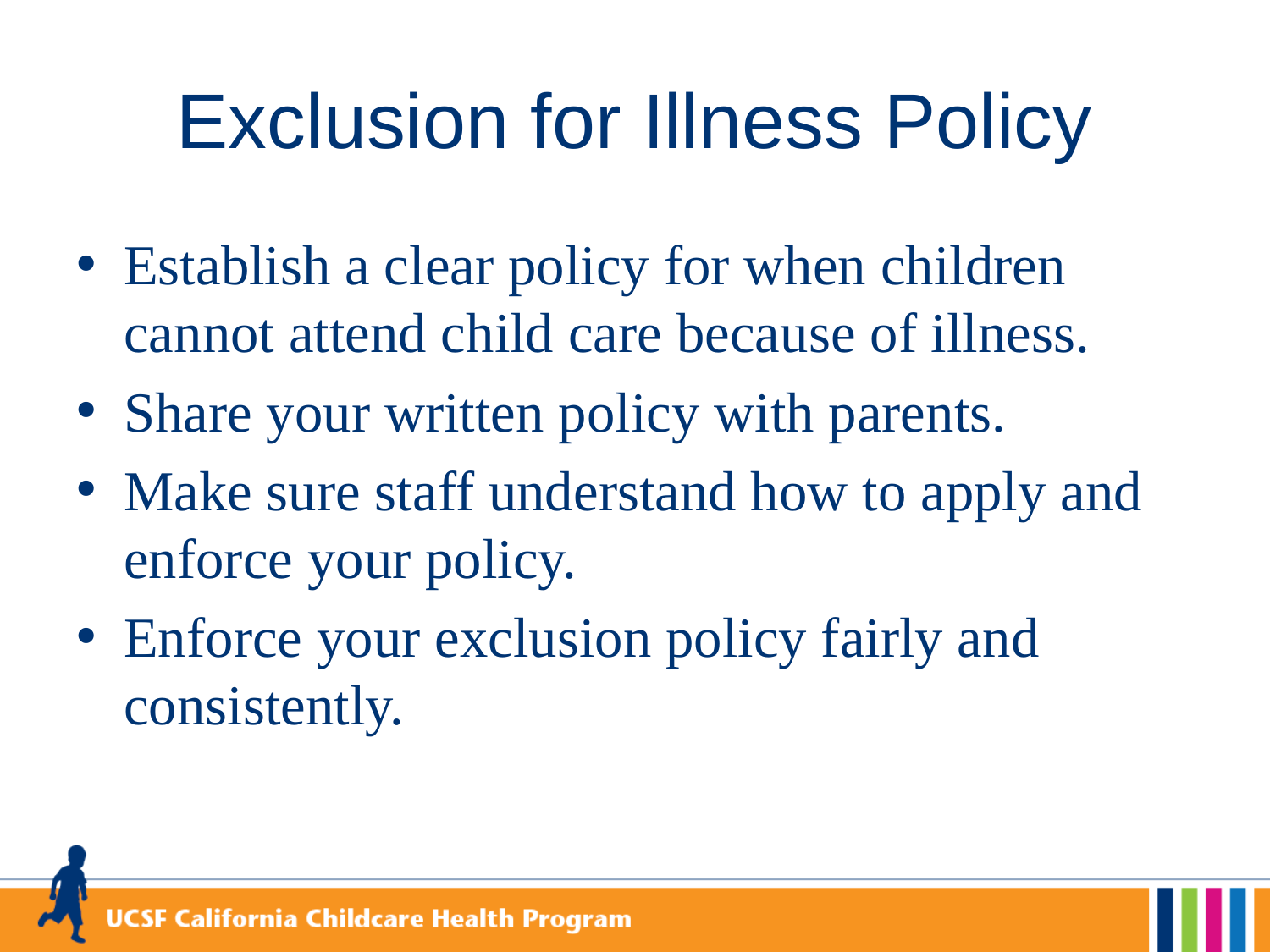

# Exclusion for Illness Policy
Establish a clear policy for when children cannot attend child care because of illness.
Share your written policy with parents.
Make sure staff understand how to apply and enforce your policy.
Enforce your exclusion policy fairly and consistently.